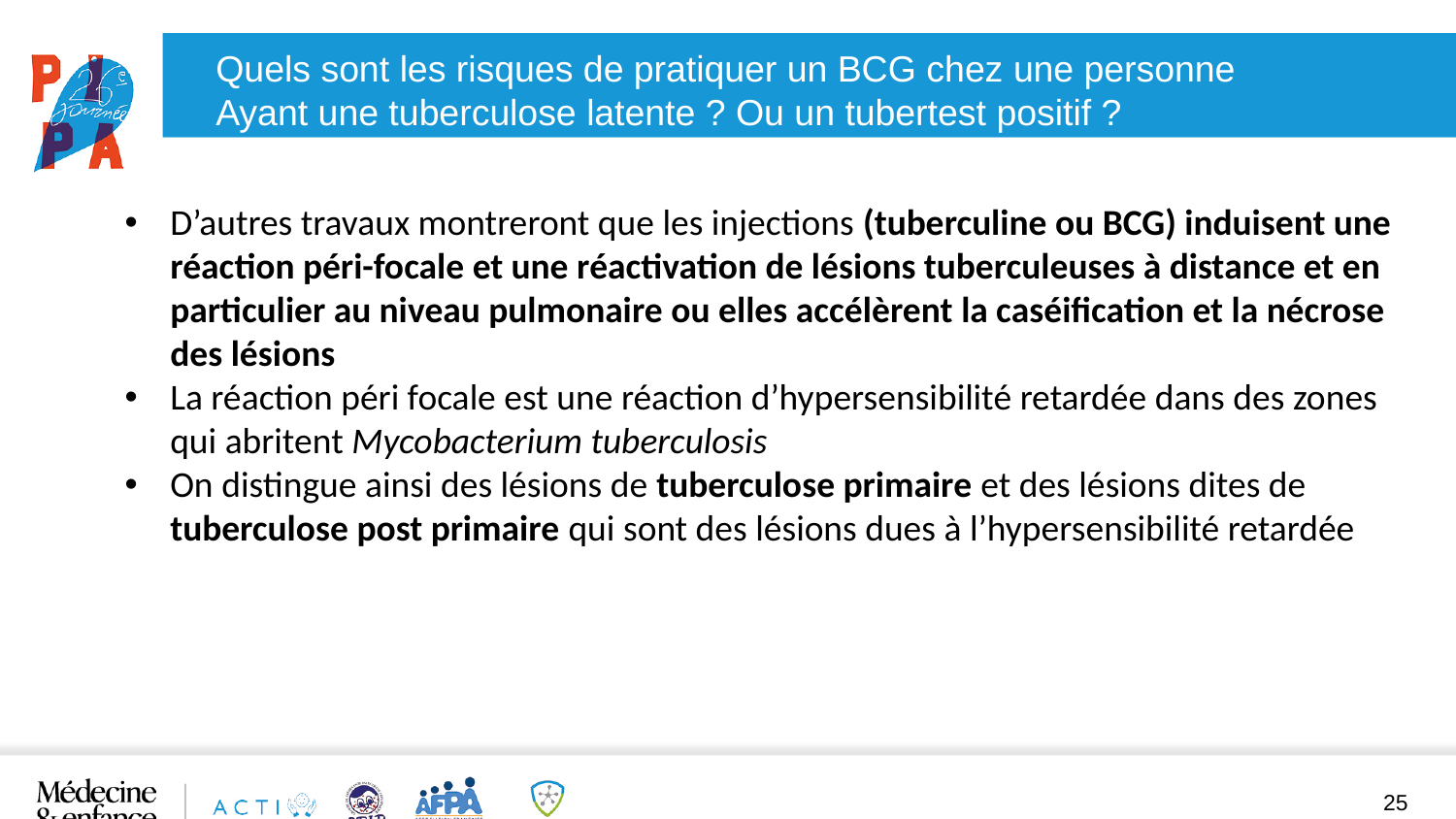

Quels sont les risques de pratiquer un BCG chez une personne
Ayant une tuberculose latente ? Ou un tubertest positif ?
D’autres travaux montreront que les injections (tuberculine ou BCG) induisent une réaction péri-focale et une réactivation de lésions tuberculeuses à distance et en particulier au niveau pulmonaire ou elles accélèrent la caséification et la nécrose des lésions
La réaction péri focale est une réaction d’hypersensibilité retardée dans des zones qui abritent Mycobacterium tuberculosis
On distingue ainsi des lésions de tuberculose primaire et des lésions dites de tuberculose post primaire qui sont des lésions dues à l’hypersensibilité retardée